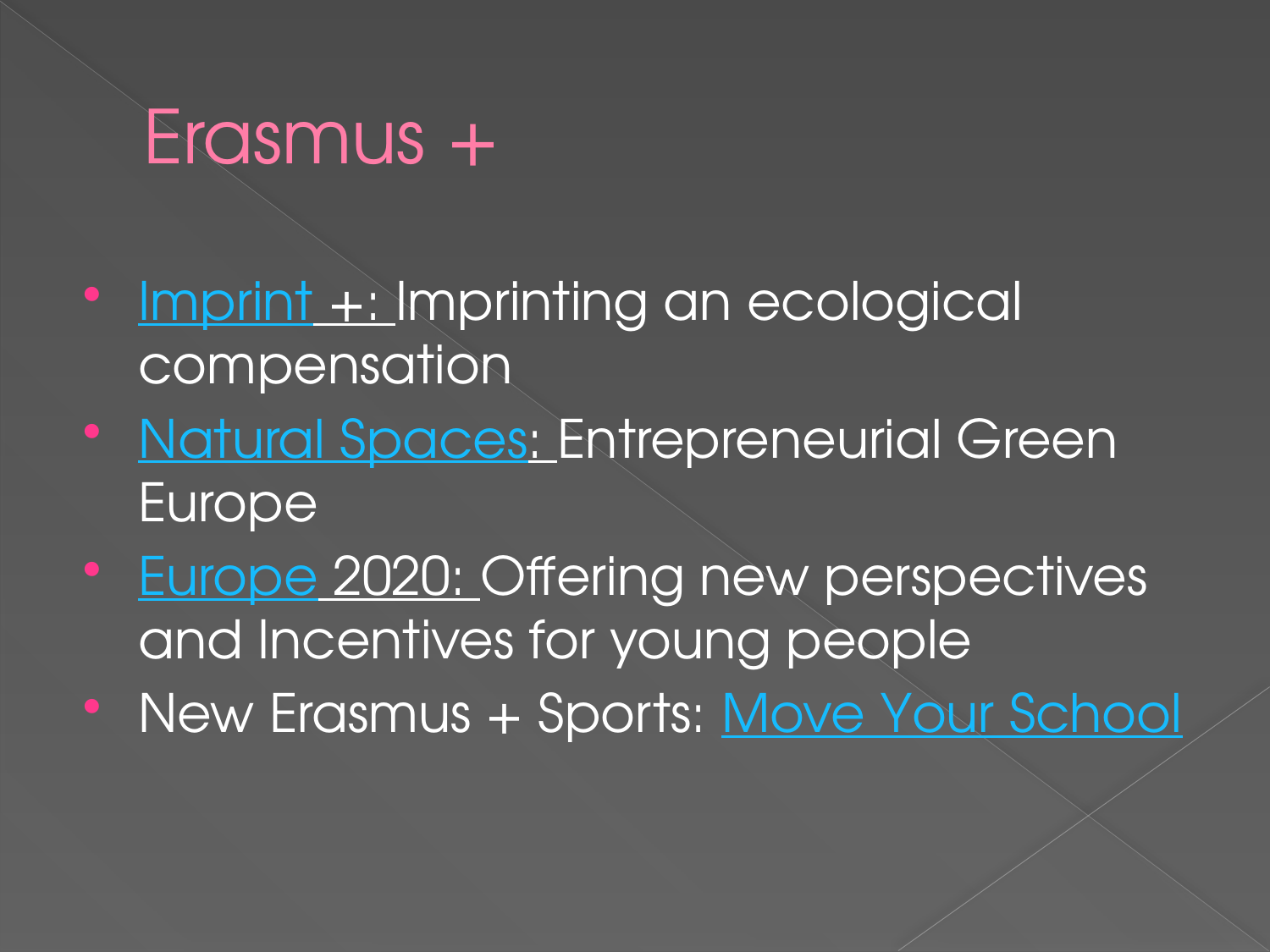

# Erasmus +
Imprint +: Imprinting an ecological compensation
Natural Spaces: Entrepreneurial Green Europe
Europe 2020: Offering new perspectives and Incentives for young people
New Erasmus + Sports: Move Your School